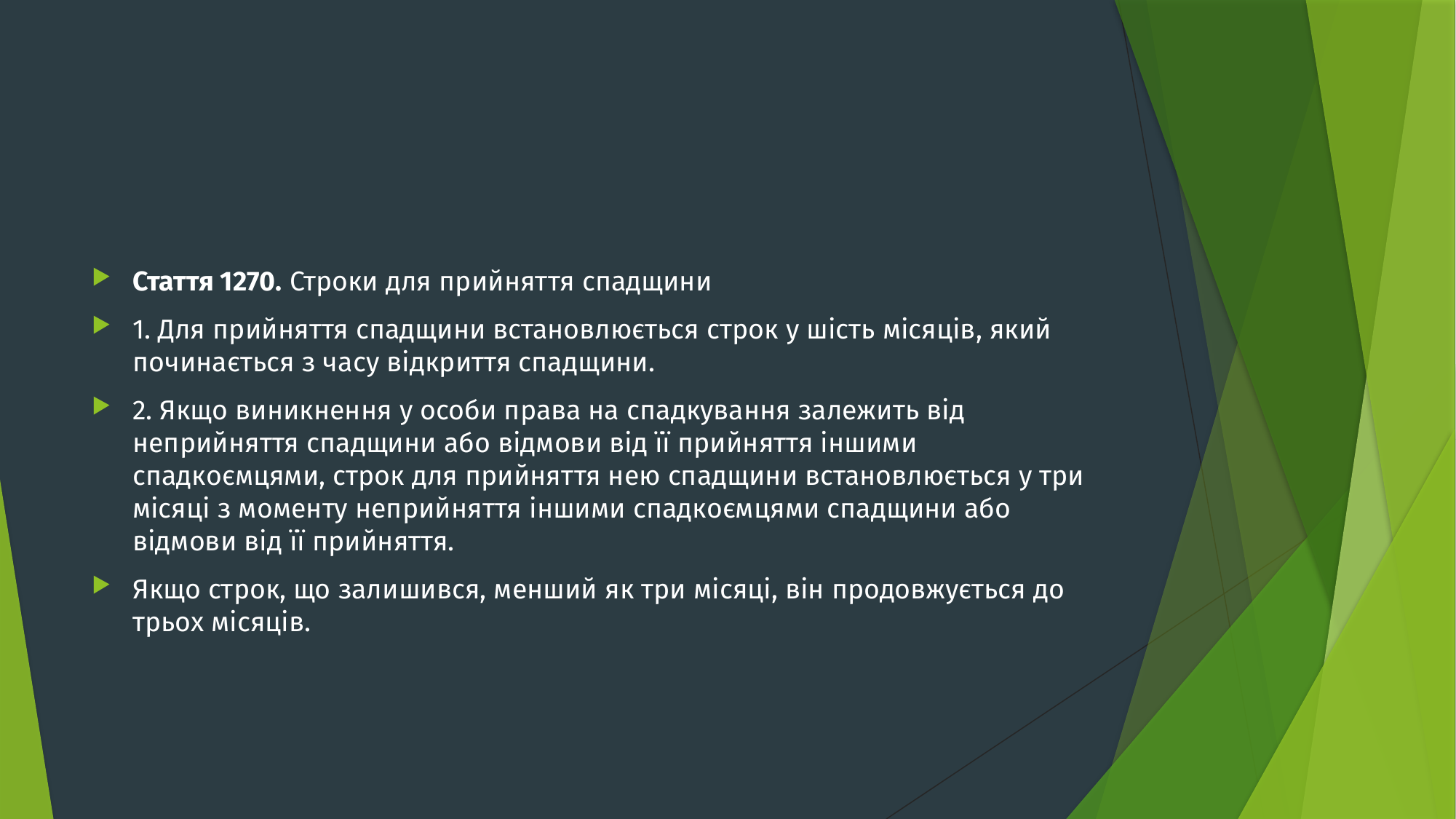

#
Стаття 1270. Строки для прийняття спадщини
1. Для прийняття спадщини встановлюється строк у шість місяців, який починається з часу відкриття спадщини.
2. Якщо виникнення у особи права на спадкування залежить від неприйняття спадщини або відмови від її прийняття іншими спадкоємцями, строк для прийняття нею спадщини встановлюється у три місяці з моменту неприйняття іншими спадкоємцями спадщини або відмови від її прийняття.
Якщо строк, що залишився, менший як три місяці, він продовжується до трьох місяців.